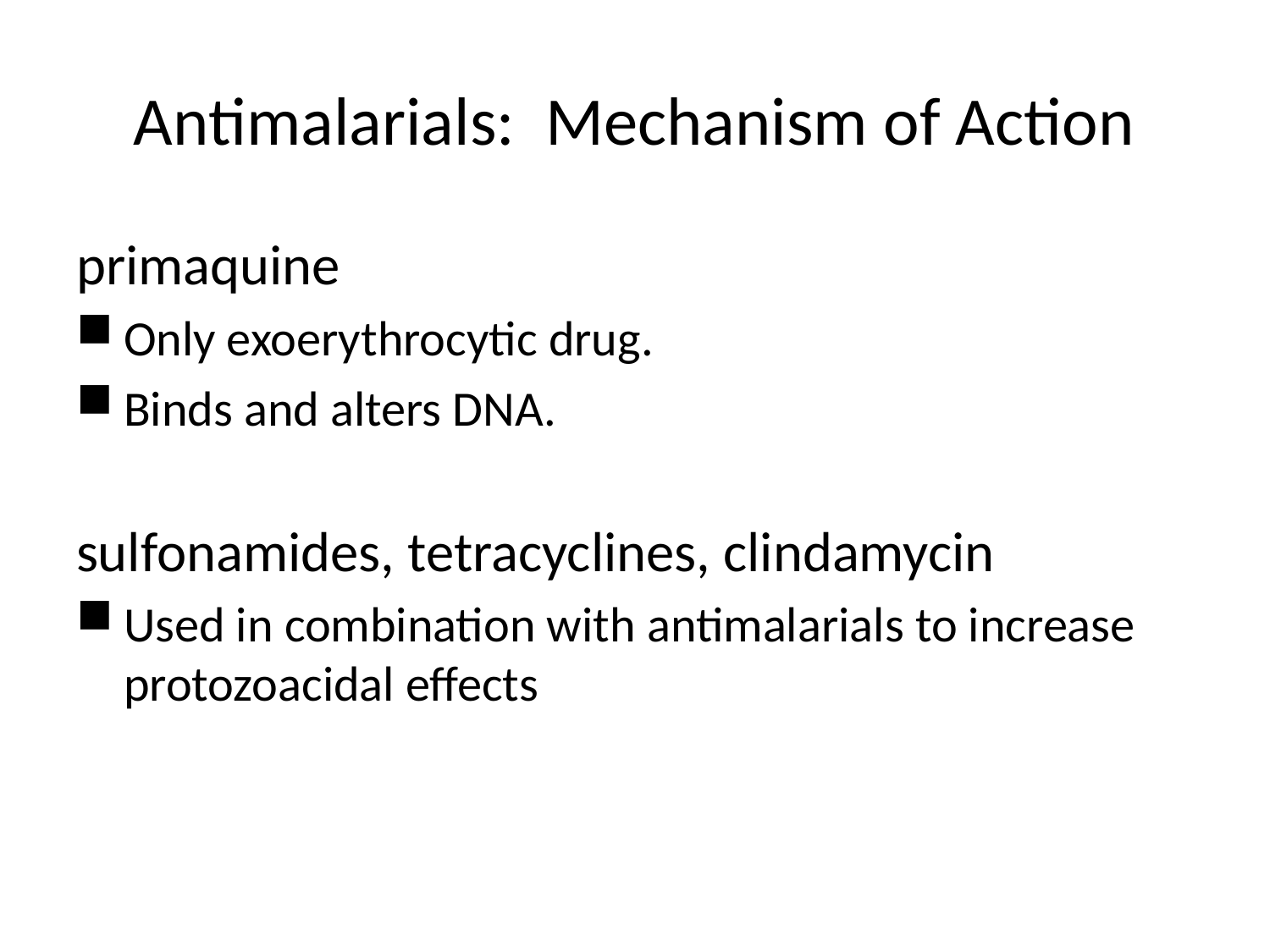

# Antimalarials:  Mechanism of Action
primaquine
Only exoerythrocytic drug.
Binds and alters DNA.
sulfonamides, tetracyclines, clindamycin
Used in combination with antimalarials to increase protozoacidal effects